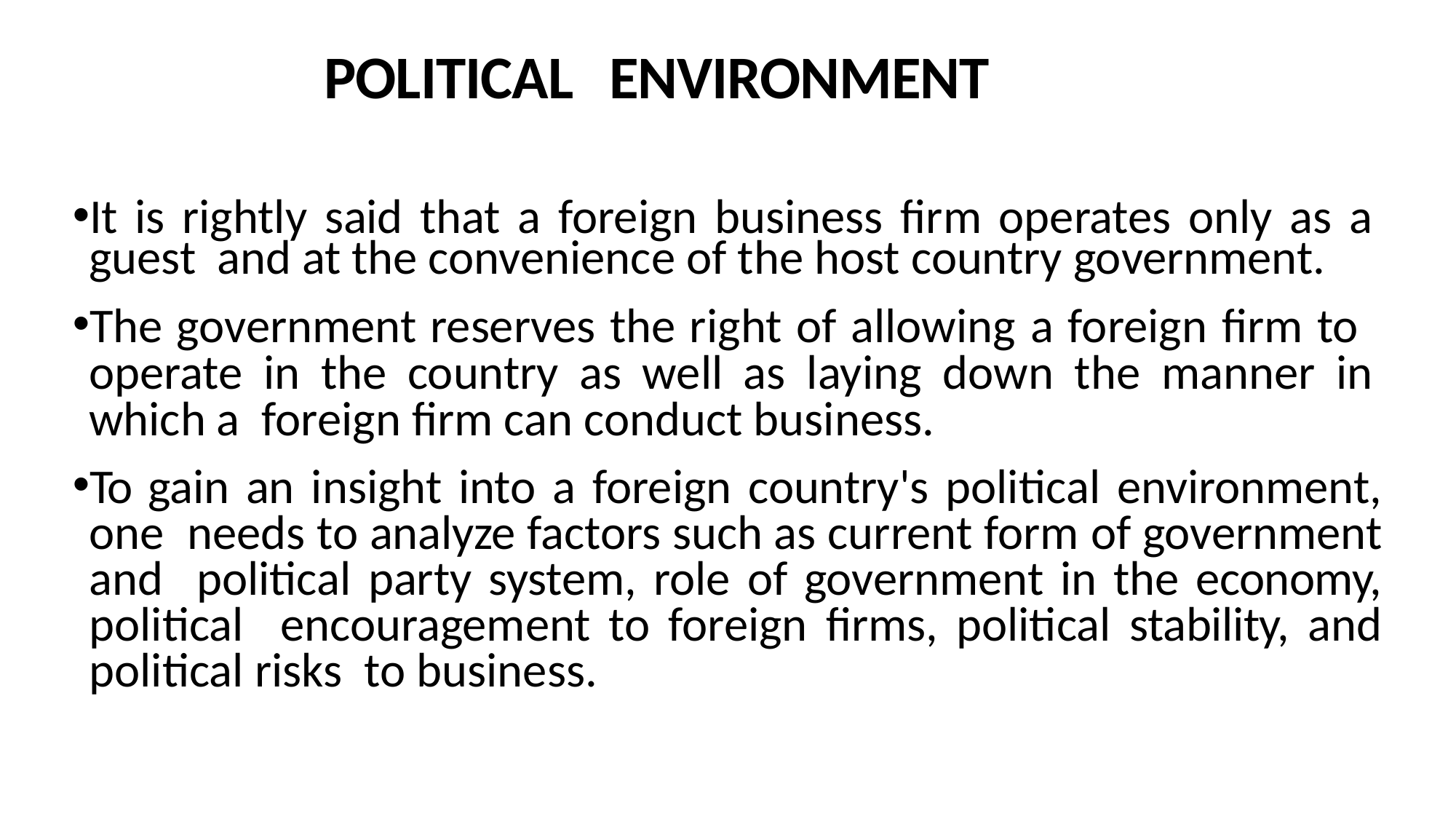

# POLITICAL   ENVIRONMENT
It is rightly said that a foreign business firm operates only as a guest  and at the convenience of the host country government.
The government reserves the right of allowing a foreign firm to  operate in the country as well as laying down the manner in which a  foreign firm can conduct business.
To gain an insight into a foreign country's political environment, one  needs to analyze factors such as current form of government and  political party system, role of government in the economy, political  encouragement to foreign firms, political stability, and political risks  to business.